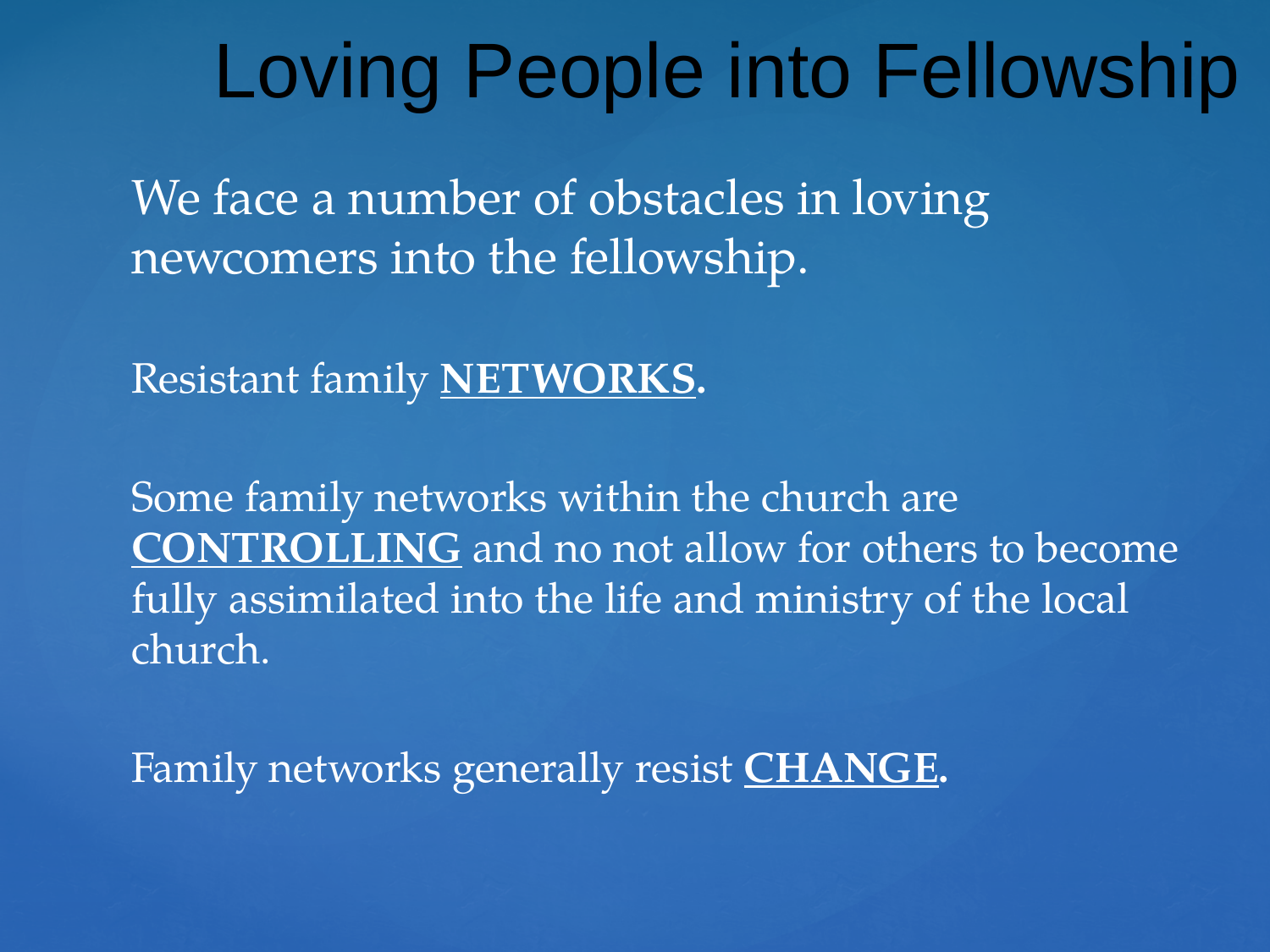

Loving People into Fellowship
We face a number of obstacles in loving newcomers into the fellowship.

Resistant family NETWORKS.

Some family networks within the church are CONTROLLING and no not allow for others to become fully assimilated into the life and ministry of the local church.

Family networks generally resist CHANGE.